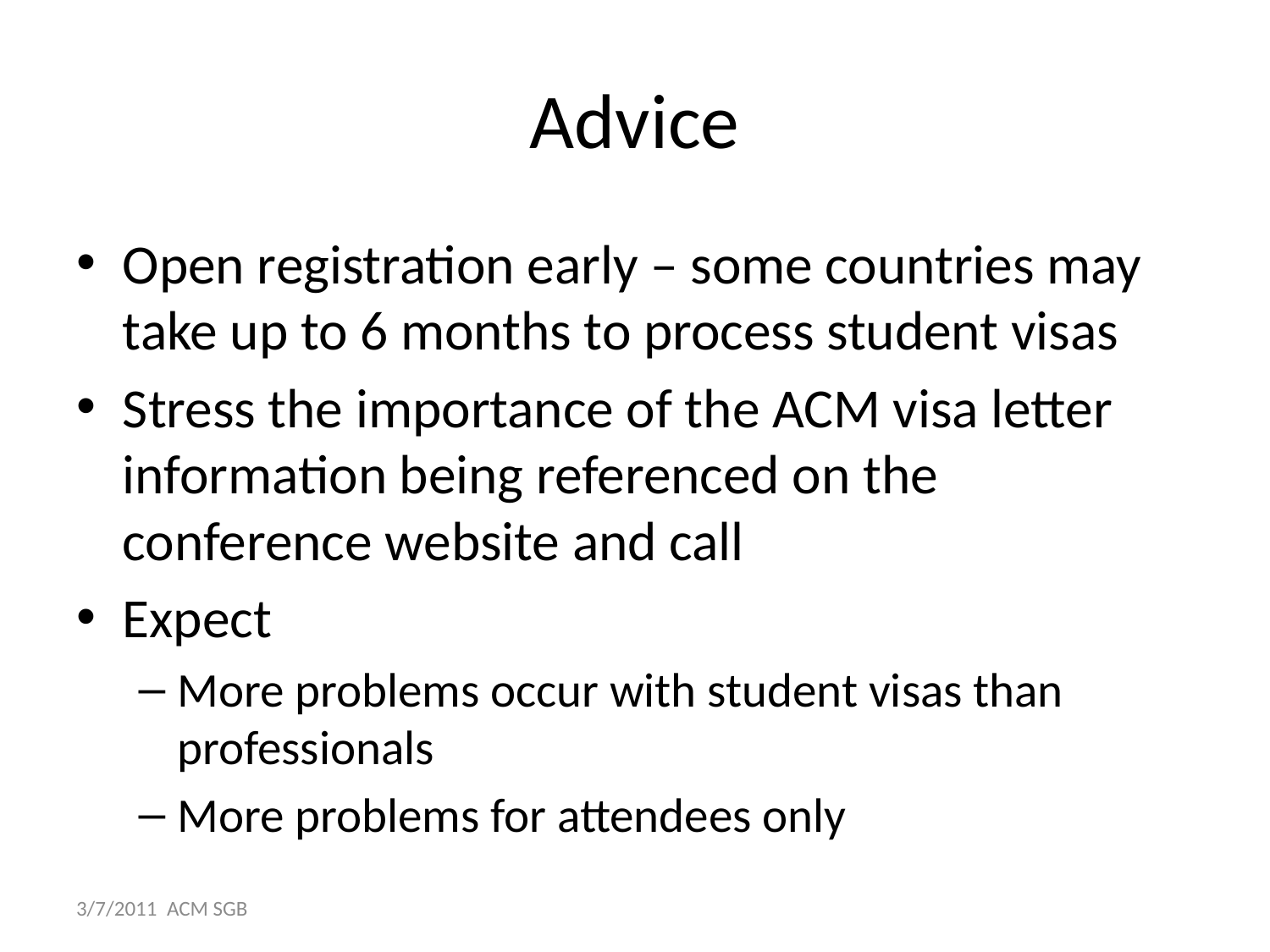

# Advice
Open registration early – some countries may take up to 6 months to process student visas
Stress the importance of the ACM visa letter information being referenced on the conference website and call
Expect
More problems occur with student visas than professionals
More problems for attendees only
3/7/2011  ACM SGB